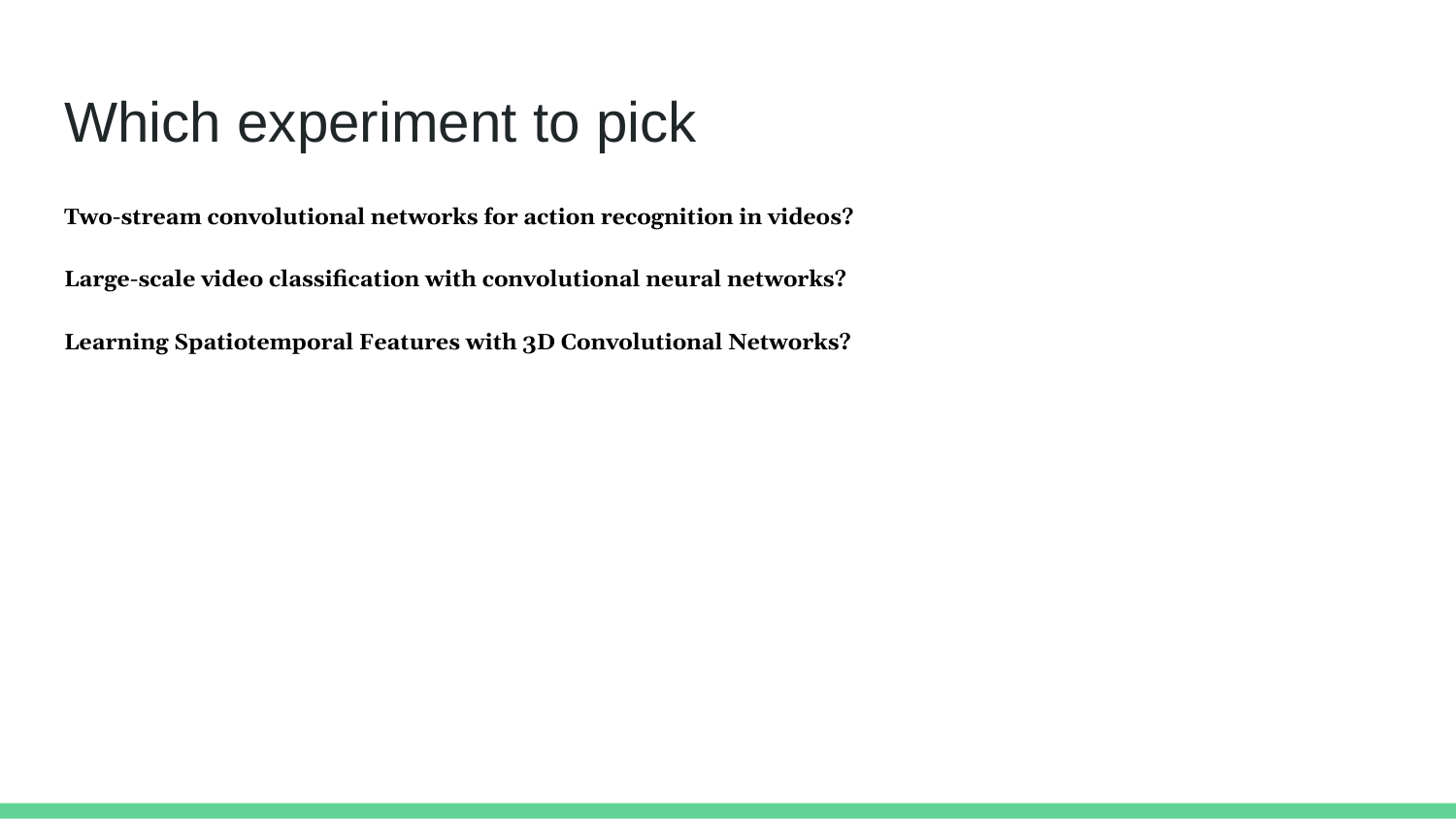

# Which experiment to pick
Two-stream convolutional networks for action recognition in videos?
Large-scale video classification with convolutional neural networks?
Learning Spatiotemporal Features with 3D Convolutional Networks?